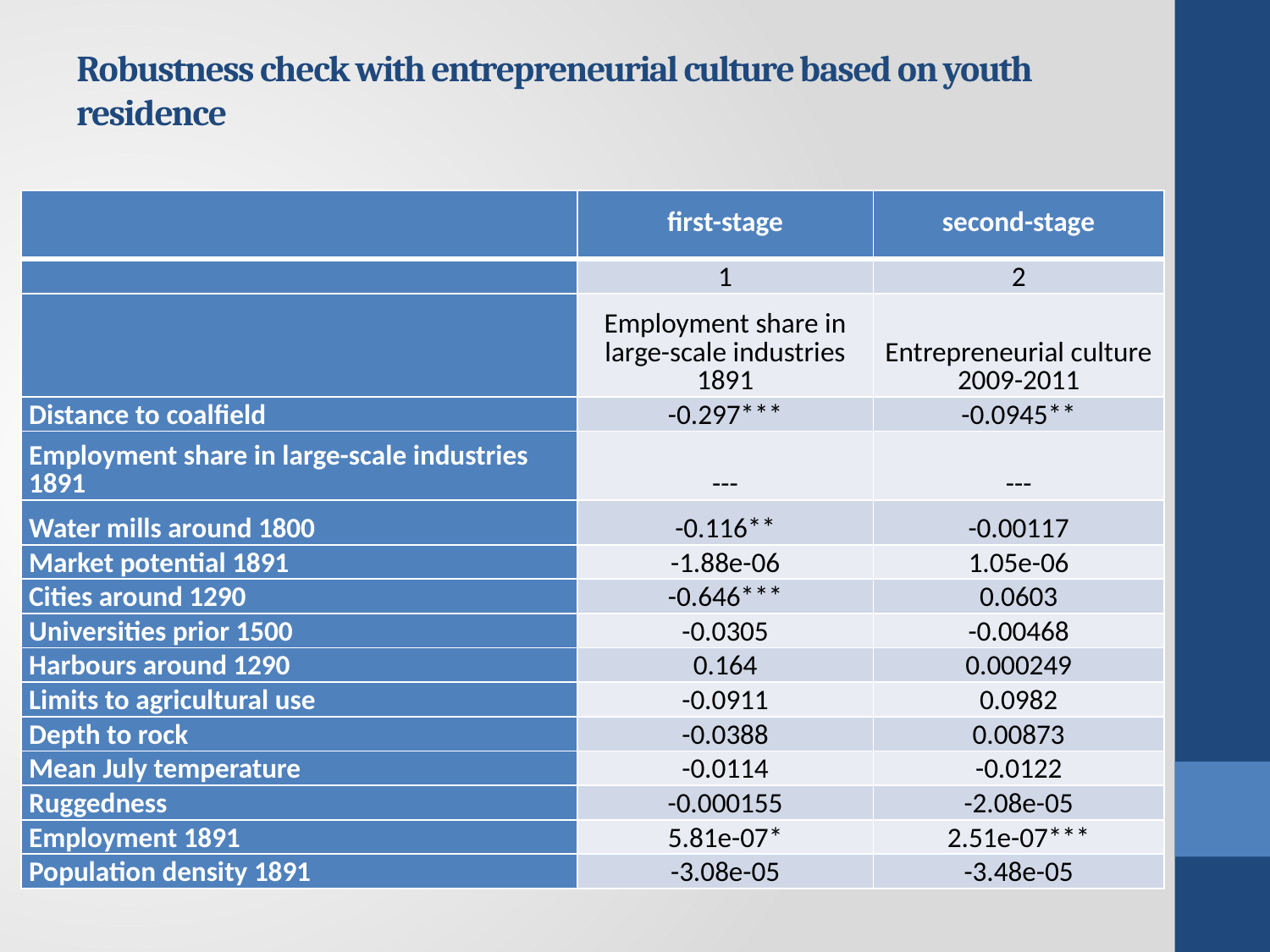

# Robustness check with entrepreneurial culture based on youth residence
|  | first-stage | second-stage |
| --- | --- | --- |
|  | 1 | 2 |
|  | Employment share in large-scale industries 1891 | Entrepreneurial culture 2009-2011 |
| Distance to coalfield | -0.297\*\*\* | -0.0945\*\* |
| Employment share in large-scale industries 1891 | --- | --- |
| Water mills around 1800 | -0.116\*\* | -0.00117 |
| Market potential 1891 | -1.88e-06 | 1.05e-06 |
| Cities around 1290 | -0.646\*\*\* | 0.0603 |
| Universities prior 1500 | -0.0305 | -0.00468 |
| Harbours around 1290 | 0.164 | 0.000249 |
| Limits to agricultural use | -0.0911 | 0.0982 |
| Depth to rock | -0.0388 | 0.00873 |
| Mean July temperature | -0.0114 | -0.0122 |
| Ruggedness | -0.000155 | -2.08e-05 |
| Employment 1891 | 5.81e-07\* | 2.51e-07\*\*\* |
| Population density 1891 | -3.08e-05 | -3.48e-05 |